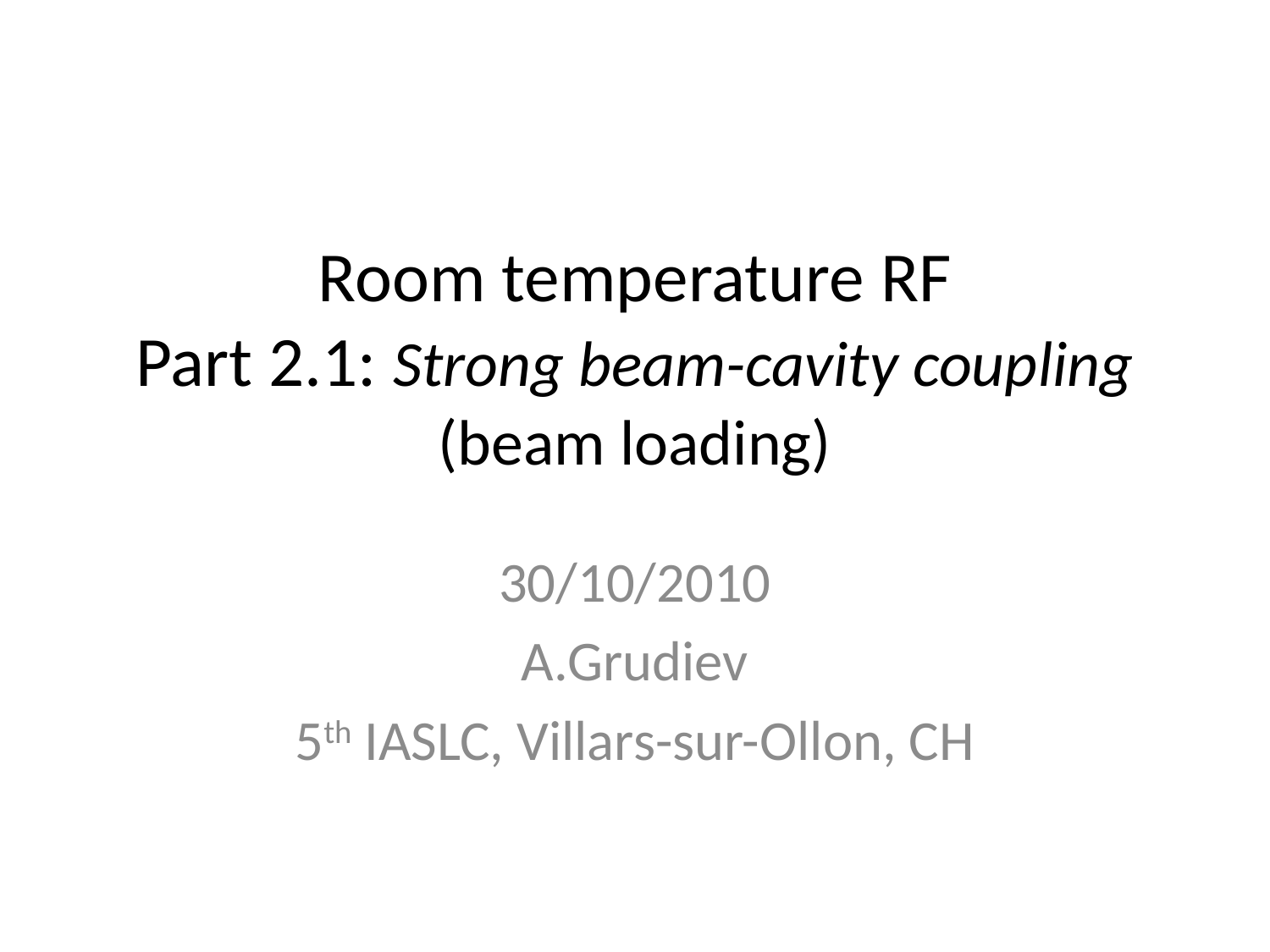

# Room temperature RF Part 2.1: Strong beam-cavity coupling (beam loading)
30/10/2010
A.Grudiev
5th IASLC, Villars-sur-Ollon, CH